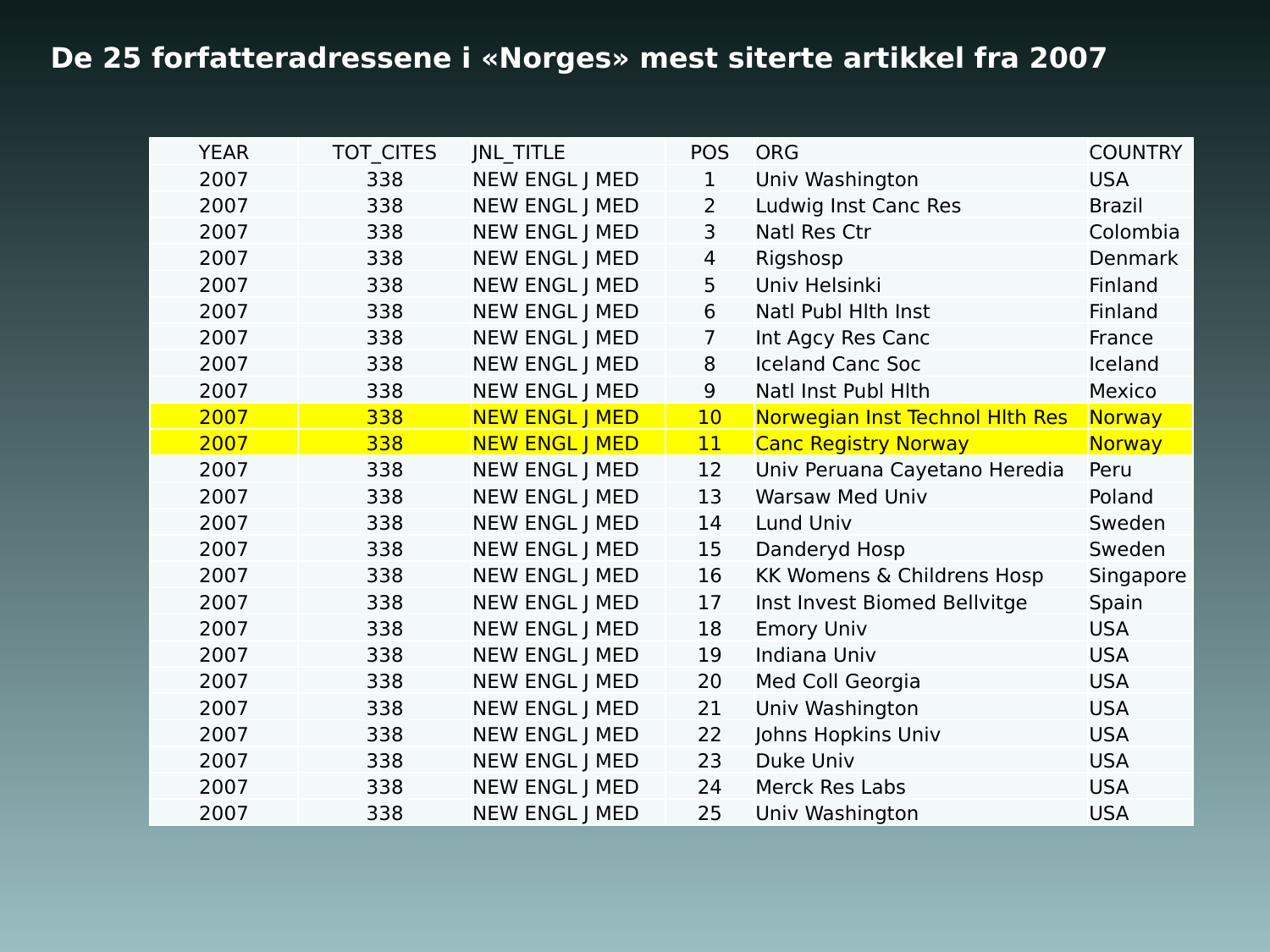

# De 25 forfatteradressene i «Norges» mest siterte artikkel fra 2007
| YEAR | TOT\_CITES | JNL\_TITLE | POS | ORG | COUNTRY |
| --- | --- | --- | --- | --- | --- |
| 2007 | 338 | NEW ENGL J MED | 1 | Univ Washington | USA |
| 2007 | 338 | NEW ENGL J MED | 2 | Ludwig Inst Canc Res | Brazil |
| 2007 | 338 | NEW ENGL J MED | 3 | Natl Res Ctr | Colombia |
| 2007 | 338 | NEW ENGL J MED | 4 | Rigshosp | Denmark |
| 2007 | 338 | NEW ENGL J MED | 5 | Univ Helsinki | Finland |
| 2007 | 338 | NEW ENGL J MED | 6 | Natl Publ Hlth Inst | Finland |
| 2007 | 338 | NEW ENGL J MED | 7 | Int Agcy Res Canc | France |
| 2007 | 338 | NEW ENGL J MED | 8 | Iceland Canc Soc | Iceland |
| 2007 | 338 | NEW ENGL J MED | 9 | Natl Inst Publ Hlth | Mexico |
| 2007 | 338 | NEW ENGL J MED | 10 | Norwegian Inst Technol Hlth Res | Norway |
| 2007 | 338 | NEW ENGL J MED | 11 | Canc Registry Norway | Norway |
| 2007 | 338 | NEW ENGL J MED | 12 | Univ Peruana Cayetano Heredia | Peru |
| 2007 | 338 | NEW ENGL J MED | 13 | Warsaw Med Univ | Poland |
| 2007 | 338 | NEW ENGL J MED | 14 | Lund Univ | Sweden |
| 2007 | 338 | NEW ENGL J MED | 15 | Danderyd Hosp | Sweden |
| 2007 | 338 | NEW ENGL J MED | 16 | KK Womens & Childrens Hosp | Singapore |
| 2007 | 338 | NEW ENGL J MED | 17 | Inst Invest Biomed Bellvitge | Spain |
| 2007 | 338 | NEW ENGL J MED | 18 | Emory Univ | USA |
| 2007 | 338 | NEW ENGL J MED | 19 | Indiana Univ | USA |
| 2007 | 338 | NEW ENGL J MED | 20 | Med Coll Georgia | USA |
| 2007 | 338 | NEW ENGL J MED | 21 | Univ Washington | USA |
| 2007 | 338 | NEW ENGL J MED | 22 | Johns Hopkins Univ | USA |
| 2007 | 338 | NEW ENGL J MED | 23 | Duke Univ | USA |
| 2007 | 338 | NEW ENGL J MED | 24 | Merck Res Labs | USA |
| 2007 | 338 | NEW ENGL J MED | 25 | Univ Washington | USA |